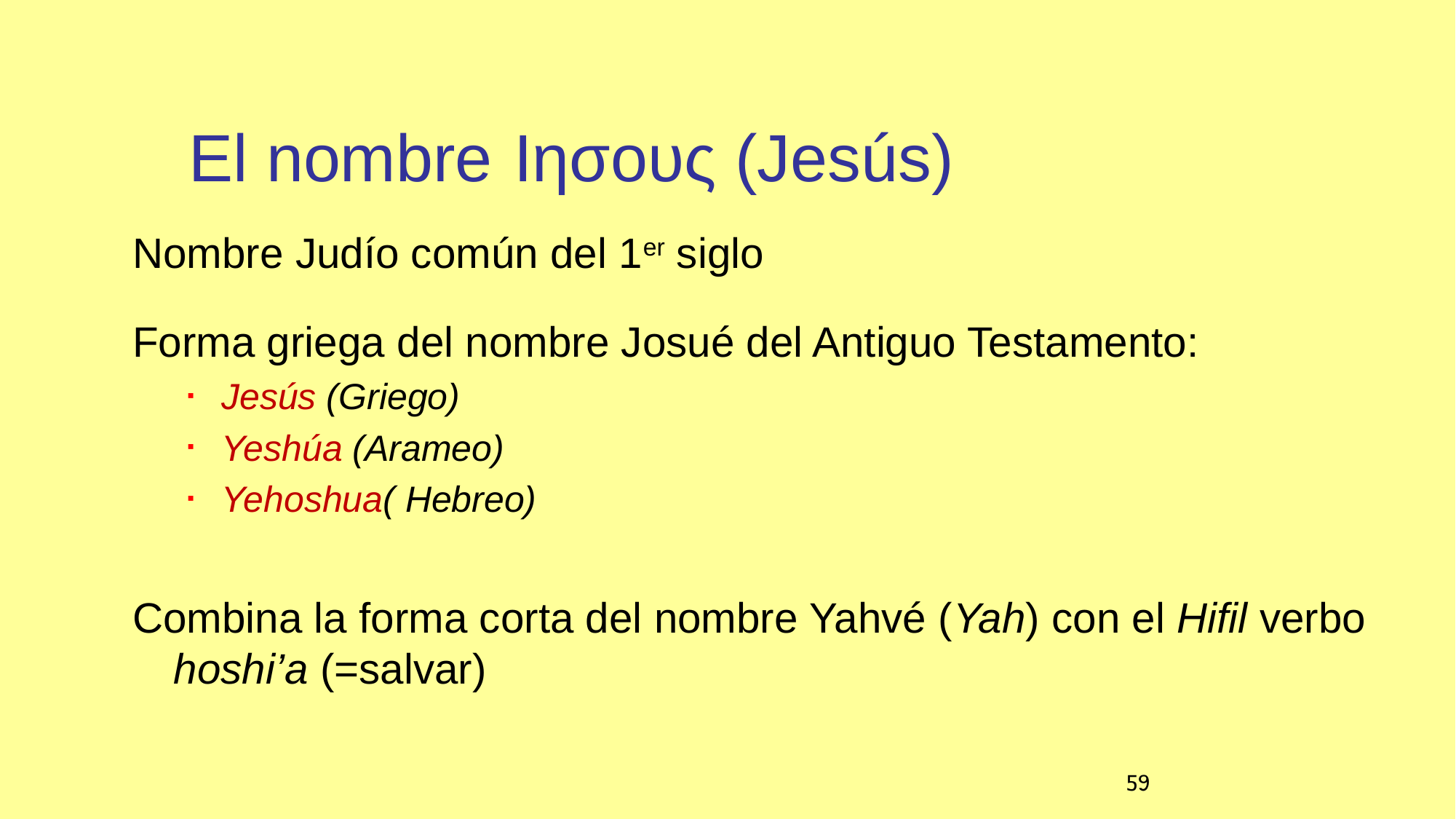

# El nombre Ιησους (Jesús)
Nombre Judío común del 1er siglo

Forma griega del nombre Josué del Antiguo Testamento:
Jesús (Griego)
Yeshúa (Arameo)
Yehoshua( Hebreo)

Combina la forma corta del nombre Yahvé (Yah) con el Hifil verbo hoshi’a (=salvar)
59